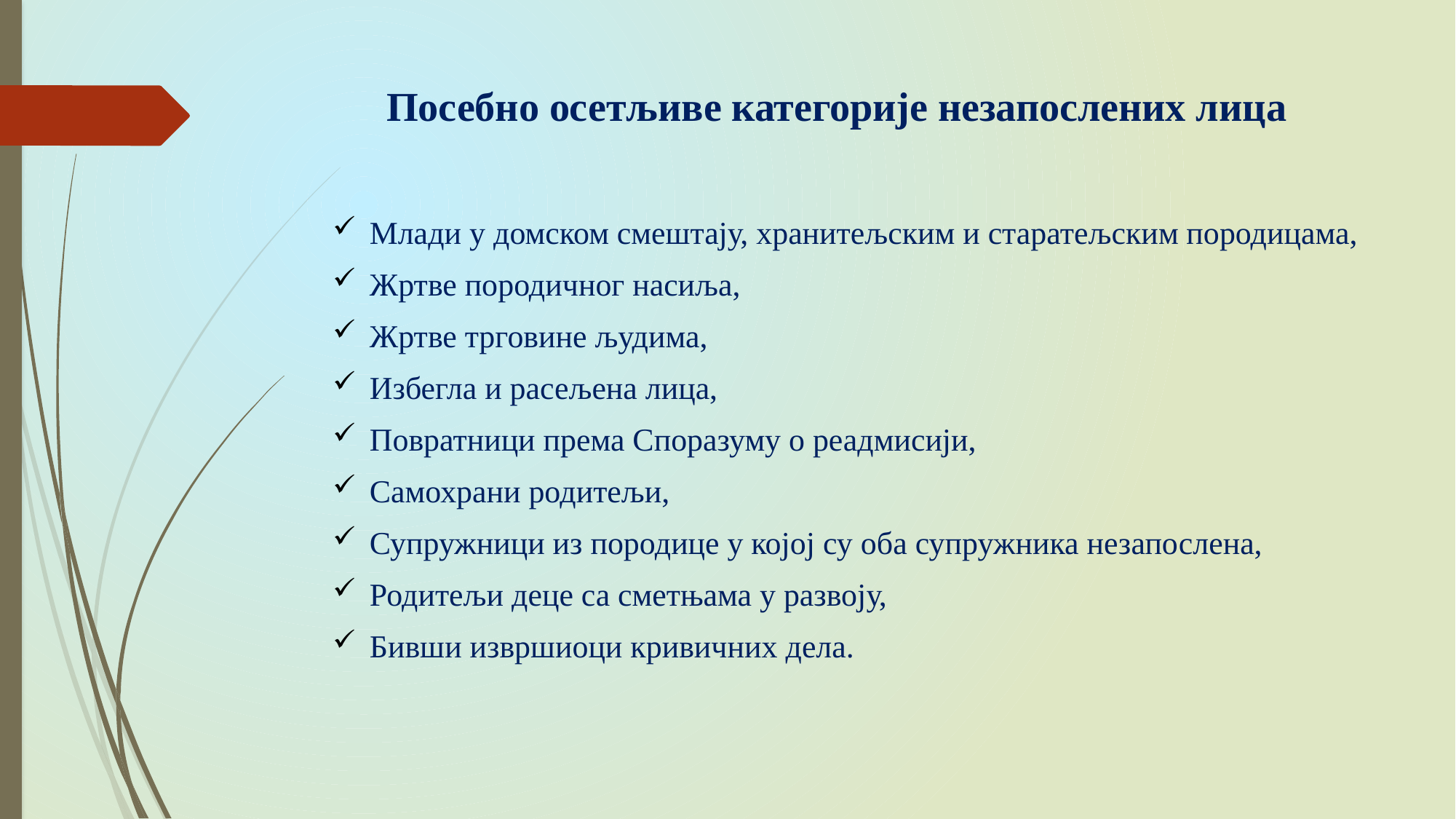

# Посебно осетљиве категорије незапослених лица
  Млади у домском смештају, хранитељским и старатељским породицама,
  Жртве породичног насиља,
  Жртве трговине људима,
  Избегла и расељена лица,
  Повратници према Споразуму о реадмисији,
  Самохрани родитељи,
  Супружници из породице у којој су оба супружника незапослена,
  Родитељи деце са сметњама у развоју,
  Бивши извршиоци кривичних дела.